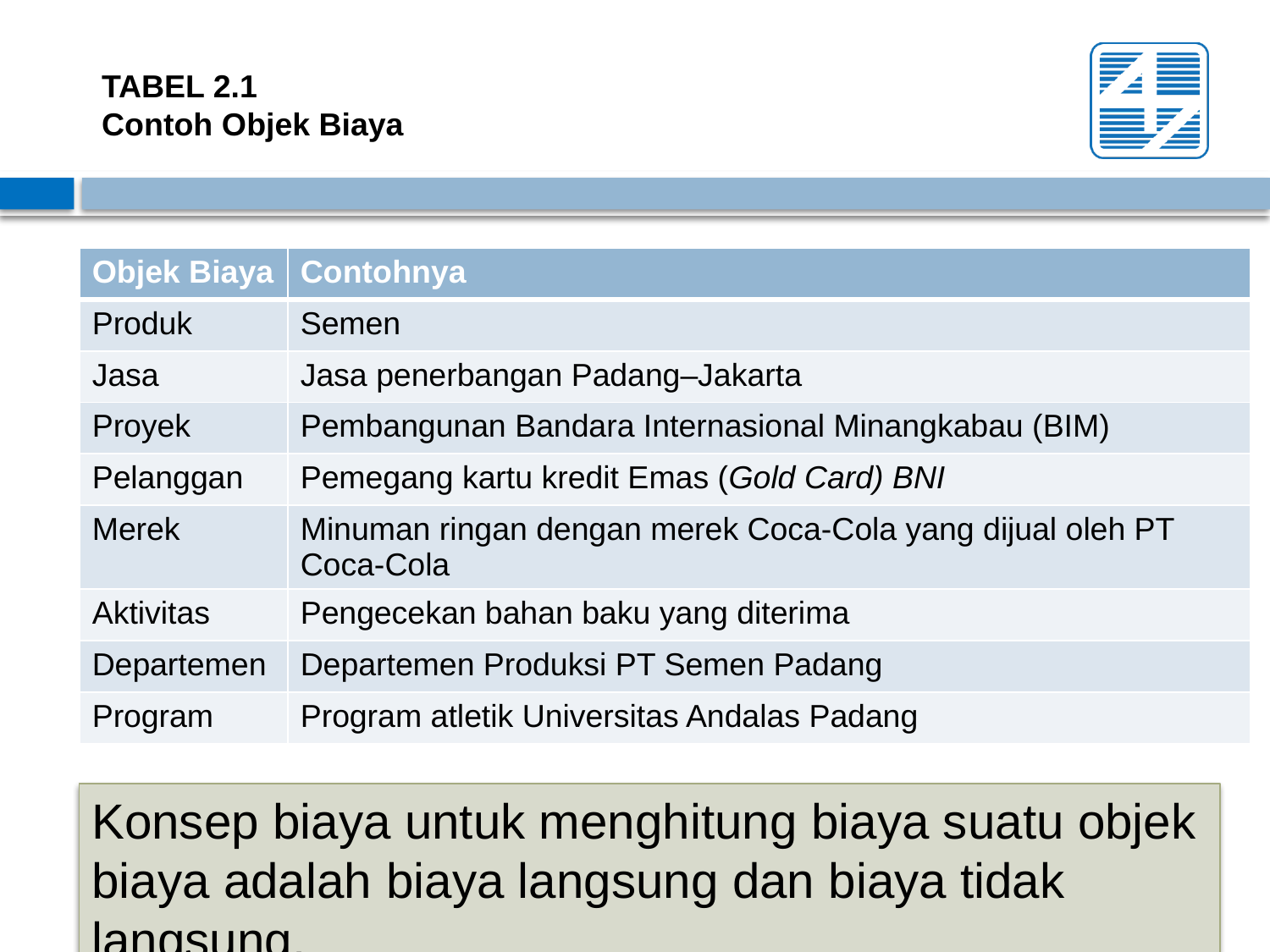

TABEL 2.1
Contoh Objek Biaya
| Objek Biaya | Contohnya |
| --- | --- |
| Produk | Semen |
| Jasa | Jasa penerbangan Padang–Jakarta |
| Proyek | Pembangunan Bandara Internasional Minangkabau (BIM) |
| Pelanggan | Pemegang kartu kredit Emas (Gold Card) BNI |
| Merek | Minuman ringan dengan merek Coca-Cola yang dijual oleh PT Coca-Cola |
| Aktivitas | Pengecekan bahan baku yang diterima |
| Departemen | Departemen Produksi PT Semen Padang |
| Program | Program atletik Universitas Andalas Padang |
Konsep biaya untuk menghitung biaya suatu objek biaya adalah biaya langsung dan biaya tidak langsung.